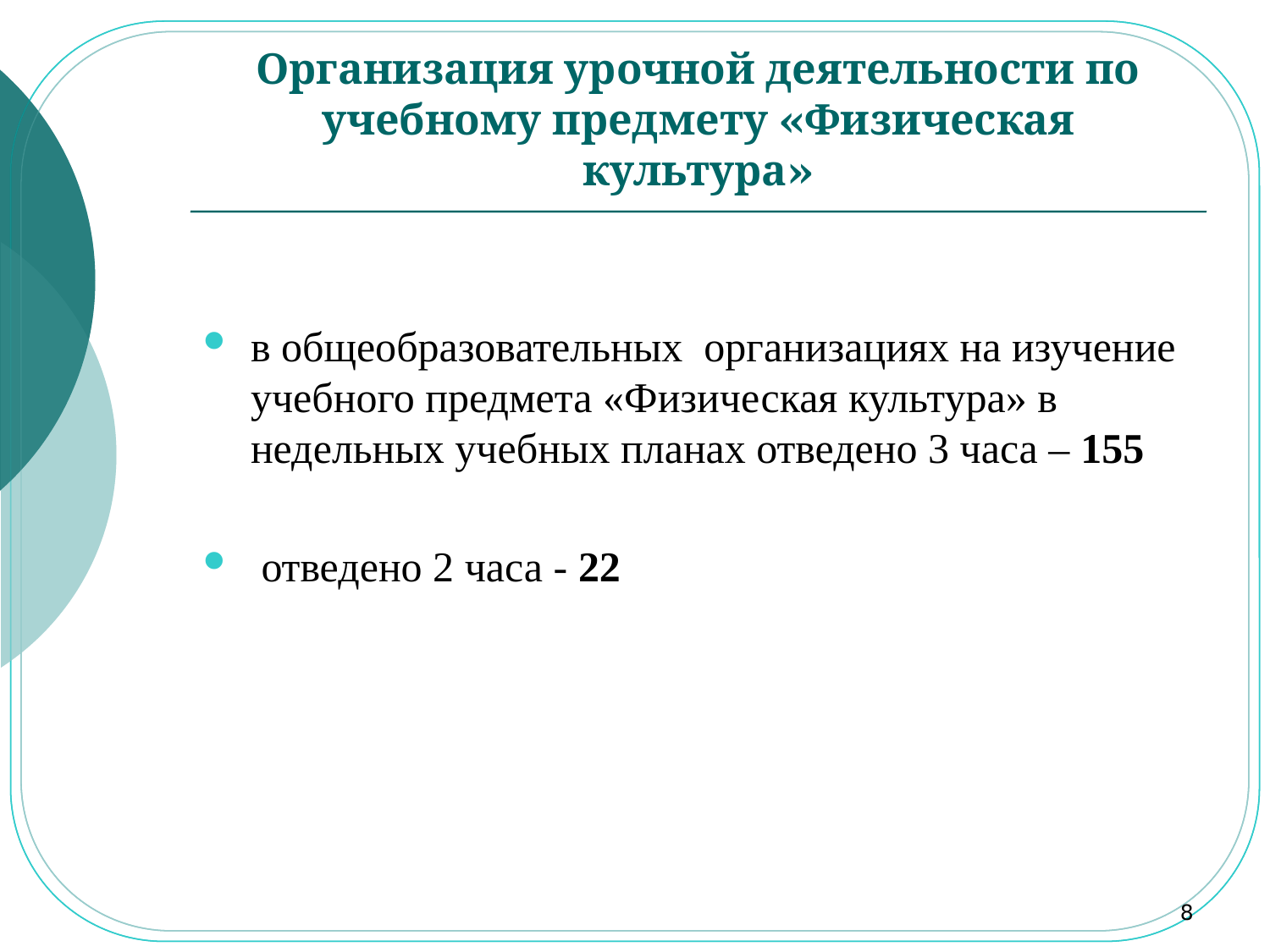

# Организация урочной деятельности по учебному предмету «Физическая культура»

в общеобразовательных  организациях на изучение учебного предмета «Физическая культура» в недельных учебных планах отведено 3 часа – 155

 отведено 2 часа - 22

8